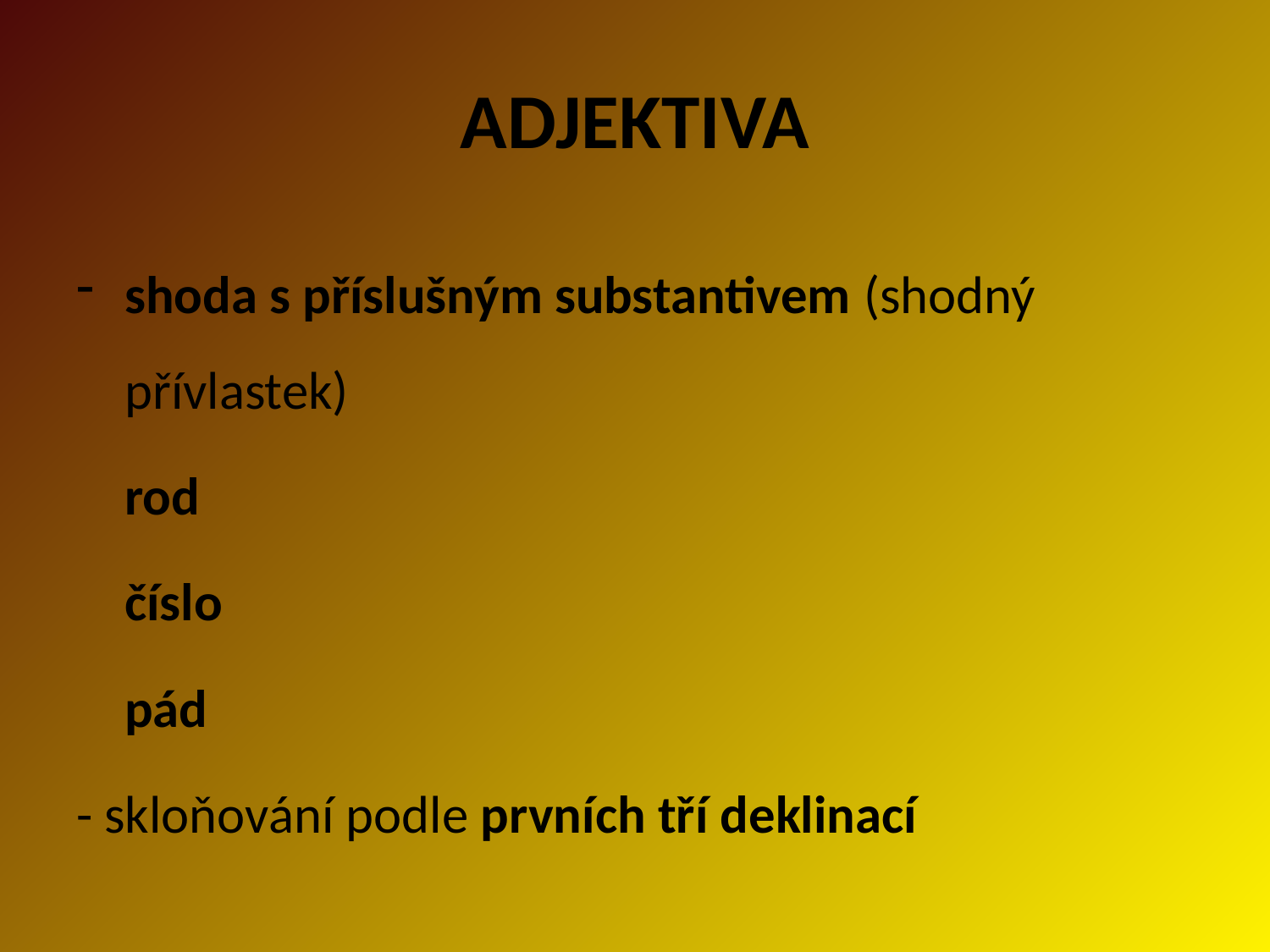

# ADJEKTIVA
shoda s příslušným substantivem (shodný přívlastek)
	rod
	číslo
	pád
- skloňování podle prvních tří deklinací